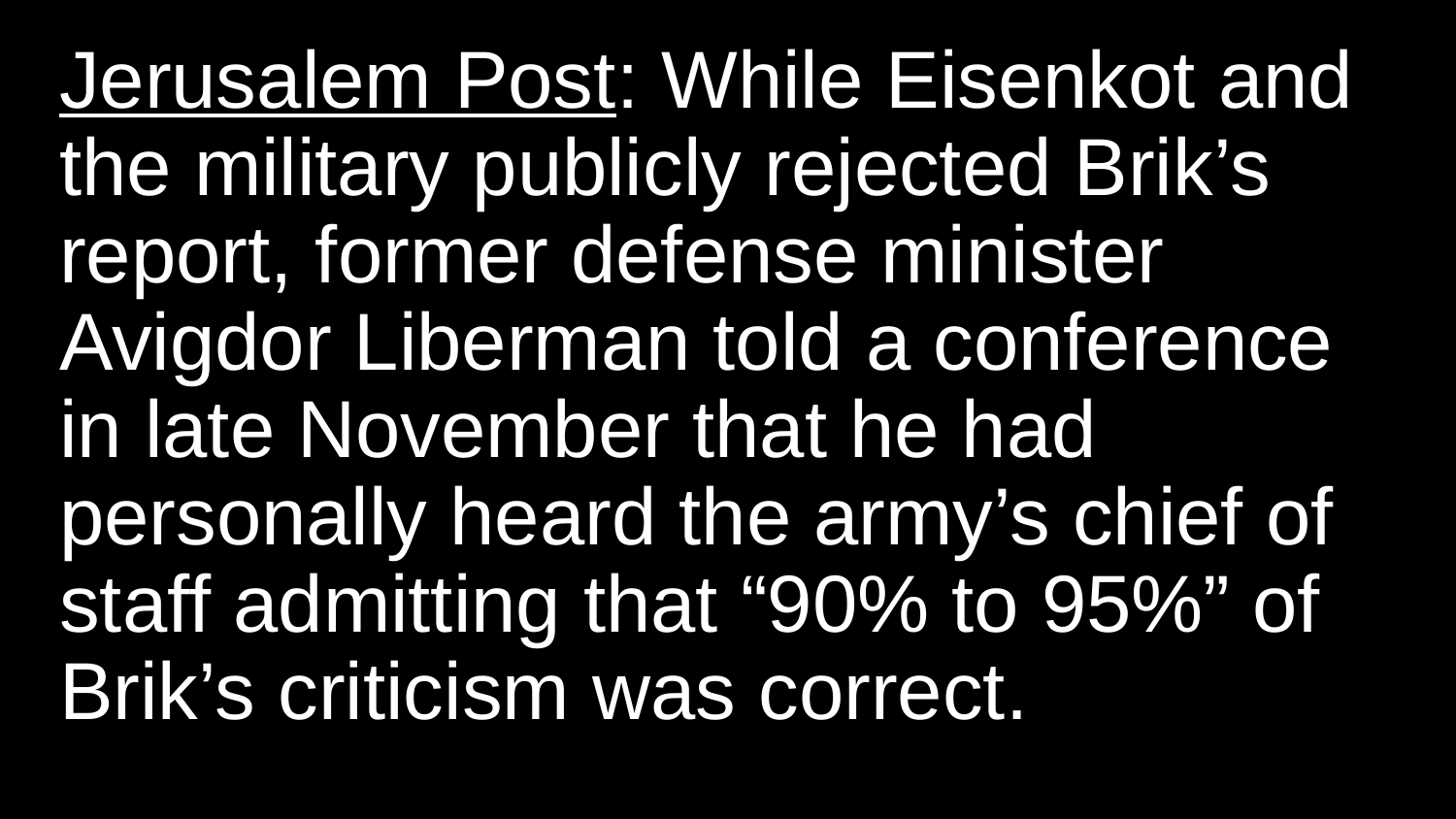

Jerusalem Post: While Eisenkot and the military publicly rejected Brik’s report, former defense minister Avigdor Liberman told a conference in late November that he had personally heard the army’s chief of staff admitting that “90% to 95%” of Brik’s criticism was correct.